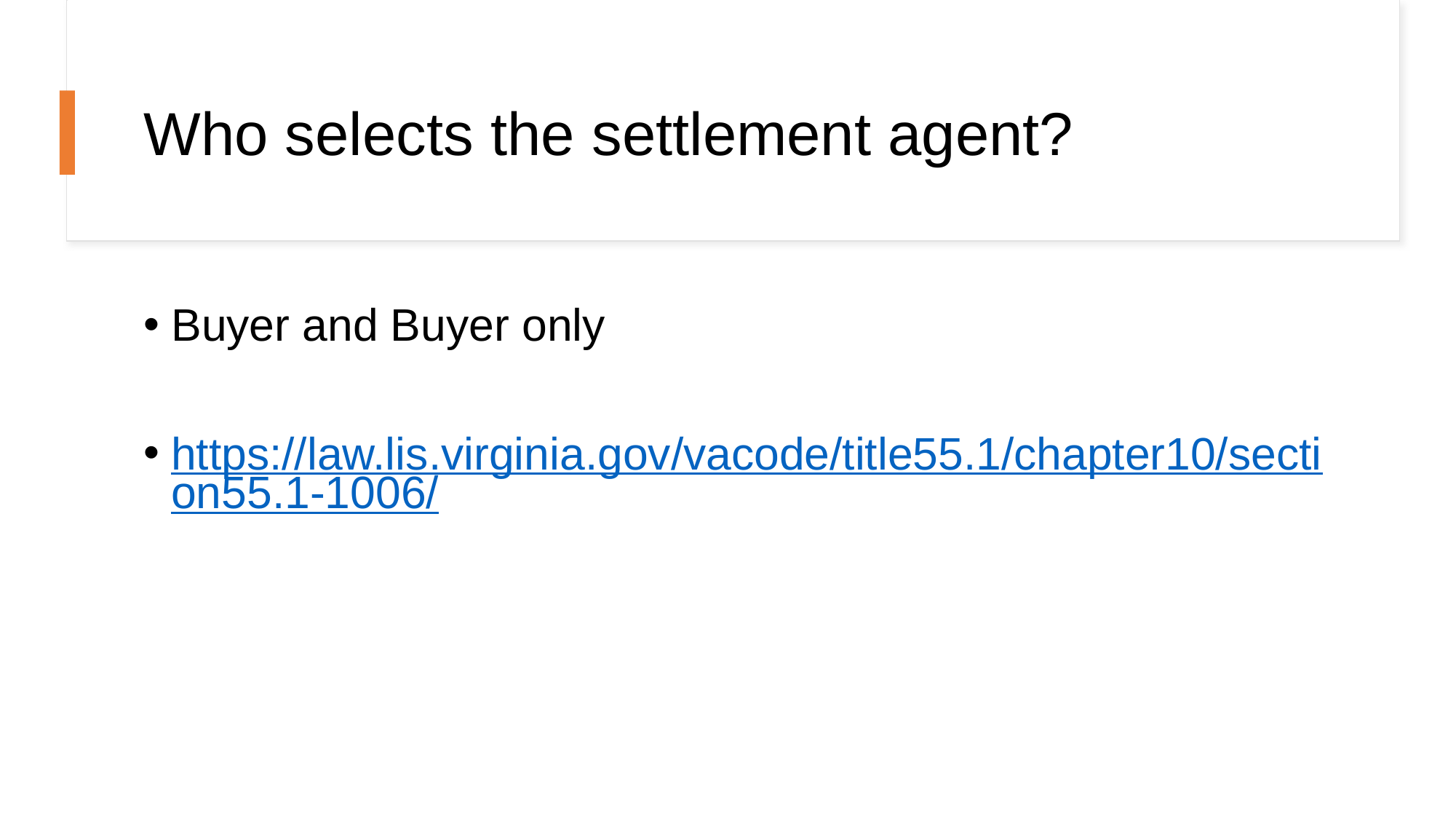

# Who selects the settlement agent?

Buyer and Buyer only

https://law.lis.virginia.gov/vacode/title55.1/chapter10/section55.1-1006/